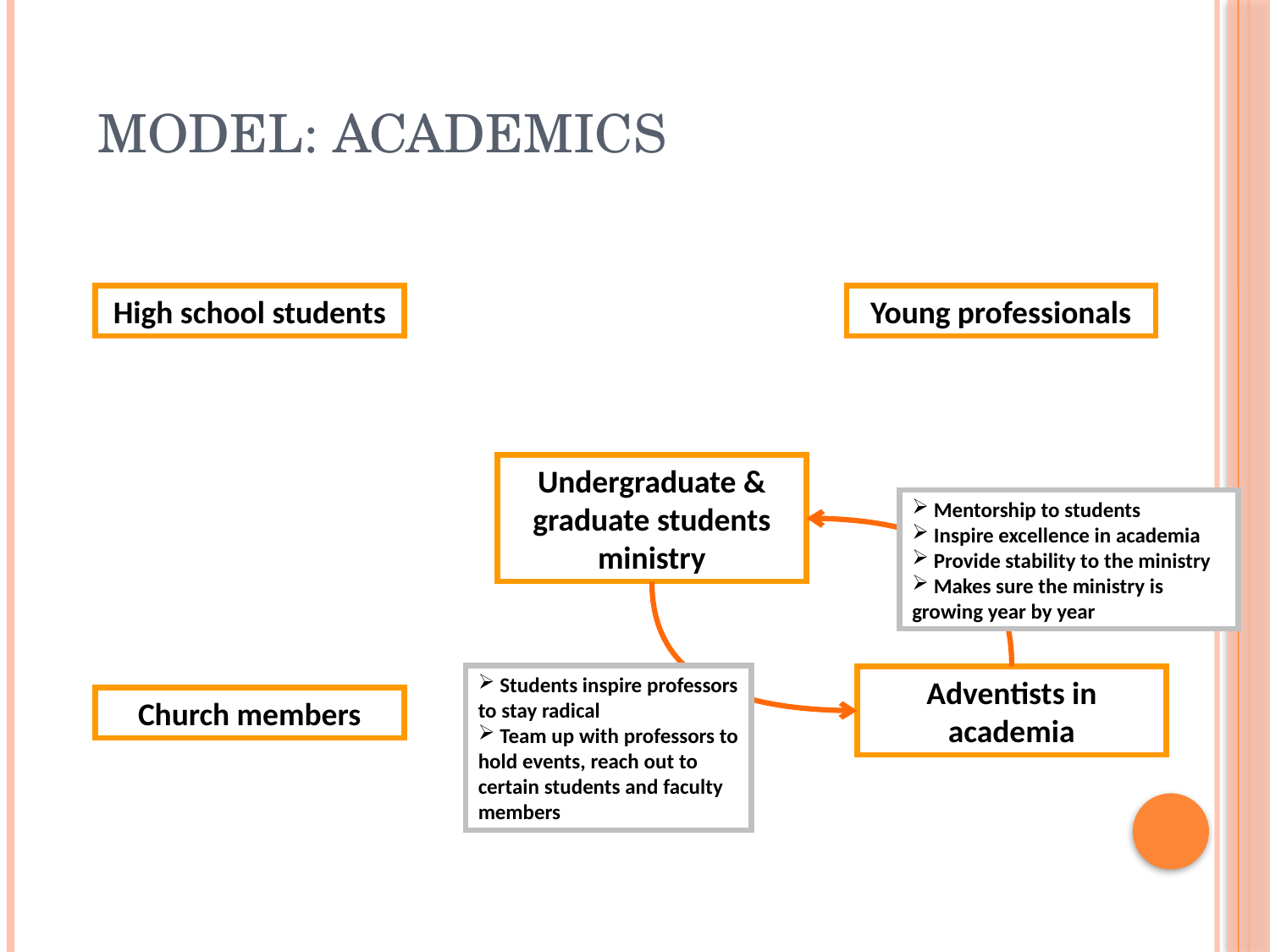

# Model: Academics
High school students
Young professionals
Undergraduate & graduate students ministry
 Mentorship to students
 Inspire excellence in academia
 Provide stability to the ministry
 Makes sure the ministry is growing year by year
 Students inspire professors to stay radical
 Team up with professors to hold events, reach out to certain students and faculty members
Adventists in academia
Church members